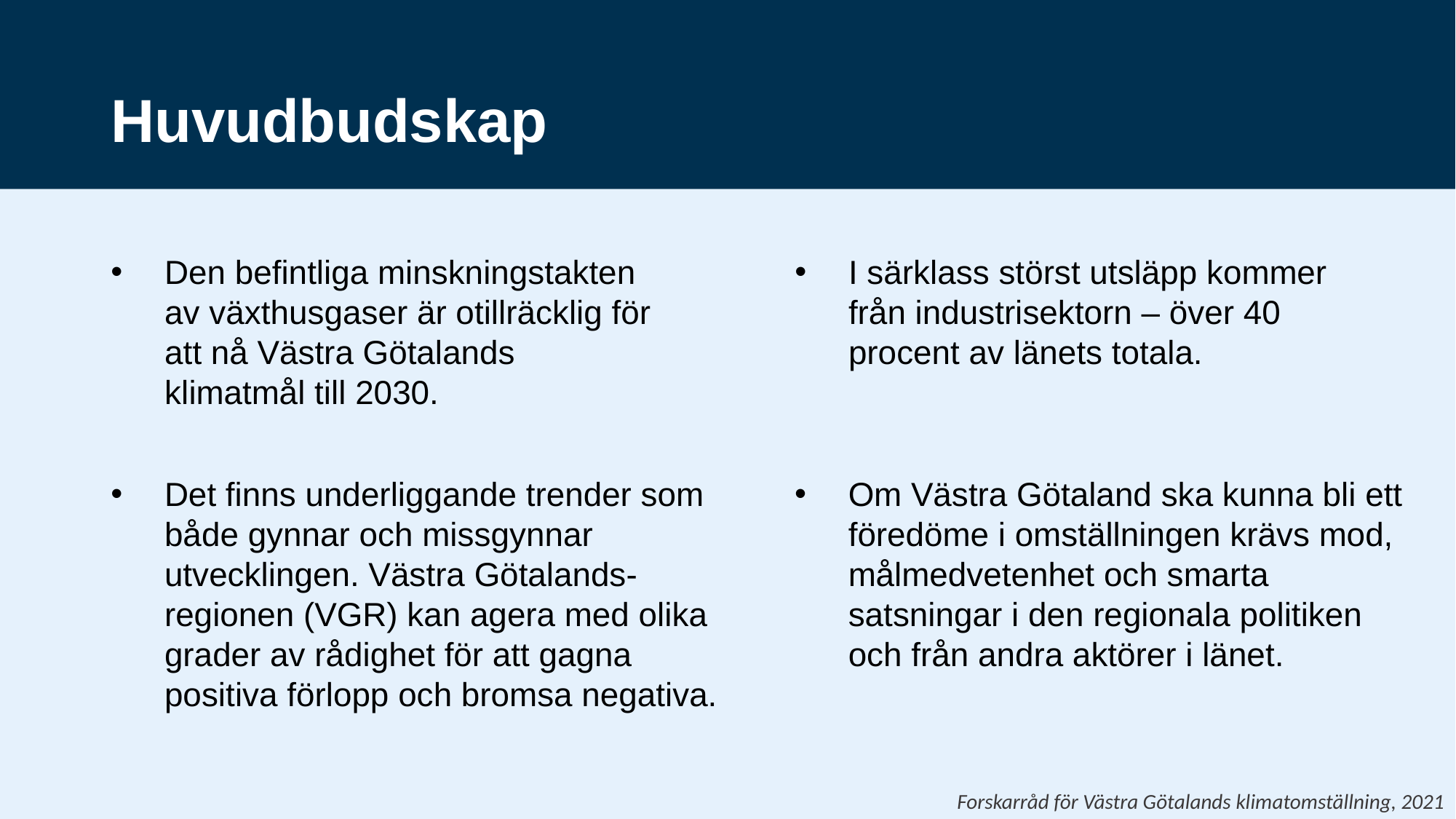

# Huvudbudskap
Den befintliga minskningstakten av växthusgaser är otillräcklig för att nå Västra Götalands klimatmål till 2030.
I särklass störst utsläpp kommer från industrisektorn – över 40 procent av länets totala.
Det finns underliggande trender som både gynnar och missgynnar utvecklingen. Västra Götalands-regionen (VGR) kan agera med olika grader av rådighet för att gagna positiva förlopp och bromsa negativa.
Om Västra Götaland ska kunna bli ett föredöme i omställningen krävs mod, målmedvetenhet och smarta satsningar i den regionala politiken och från andra aktörer i länet.